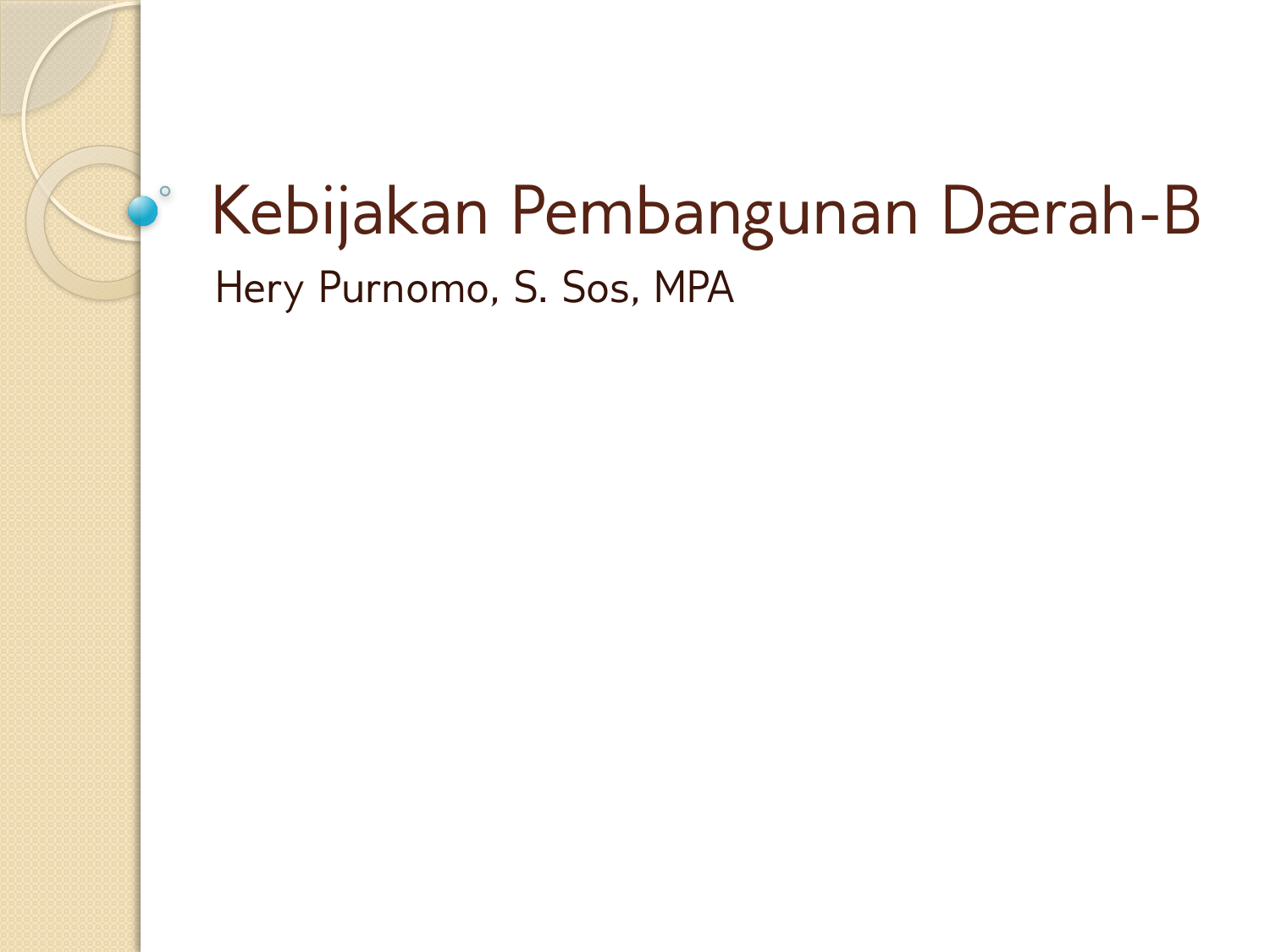

# Kebijakan Pembangunan Daerah-B
Hery Purnomo, S. Sos, MPA